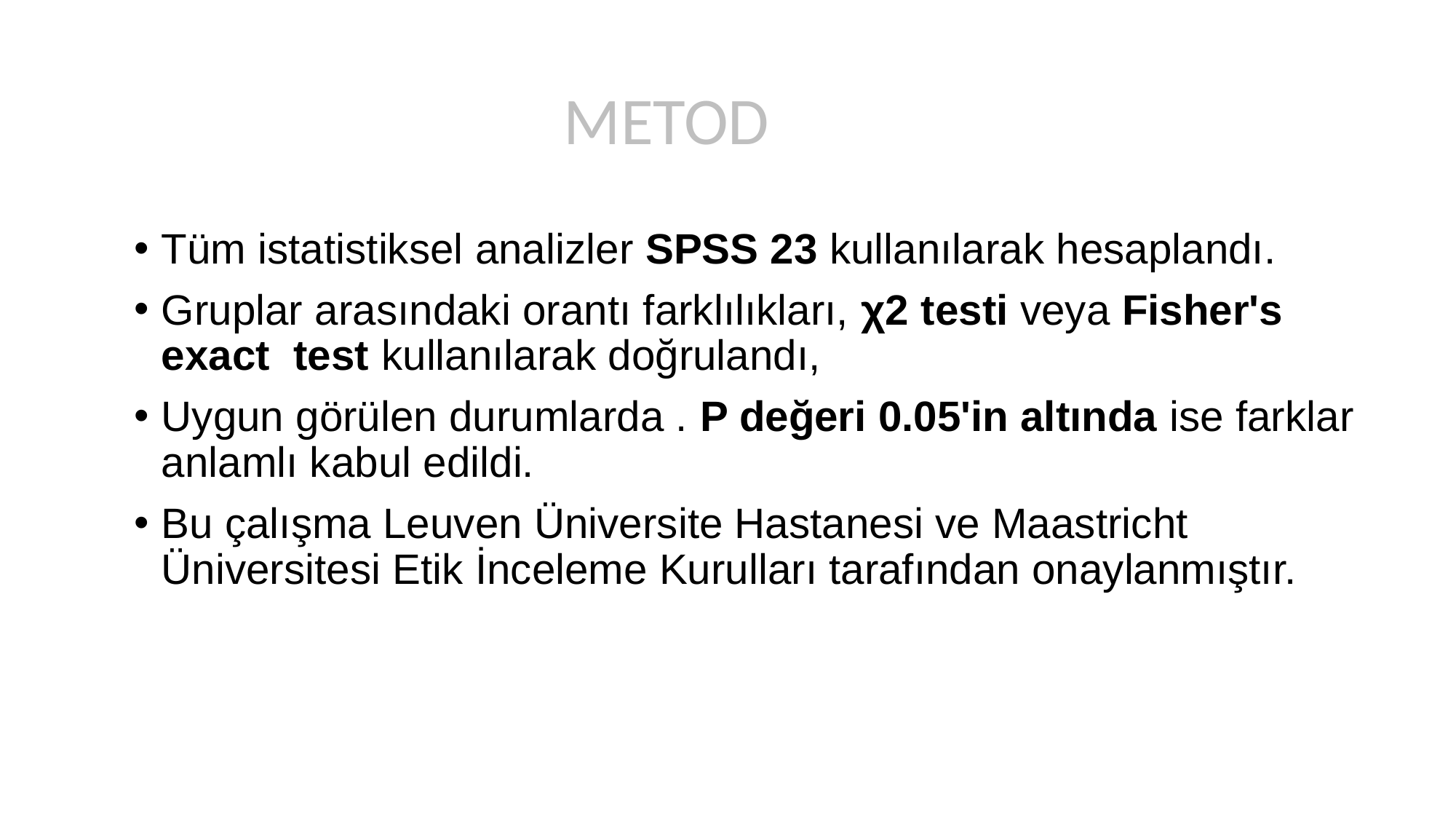

# METOD
Tüm istatistiksel analizler SPSS 23 kullanılarak hesaplandı.
Gruplar arasındaki orantı farklılıkları, χ2 testi veya Fisher's exact  test kullanılarak doğrulandı,
Uygun görülen durumlarda . P değeri 0.05'in altında ise farklar anlamlı kabul edildi.
Bu çalışma Leuven Üniversite Hastanesi ve Maastricht Üniversitesi Etik İnceleme Kurulları tarafından onaylanmıştır.